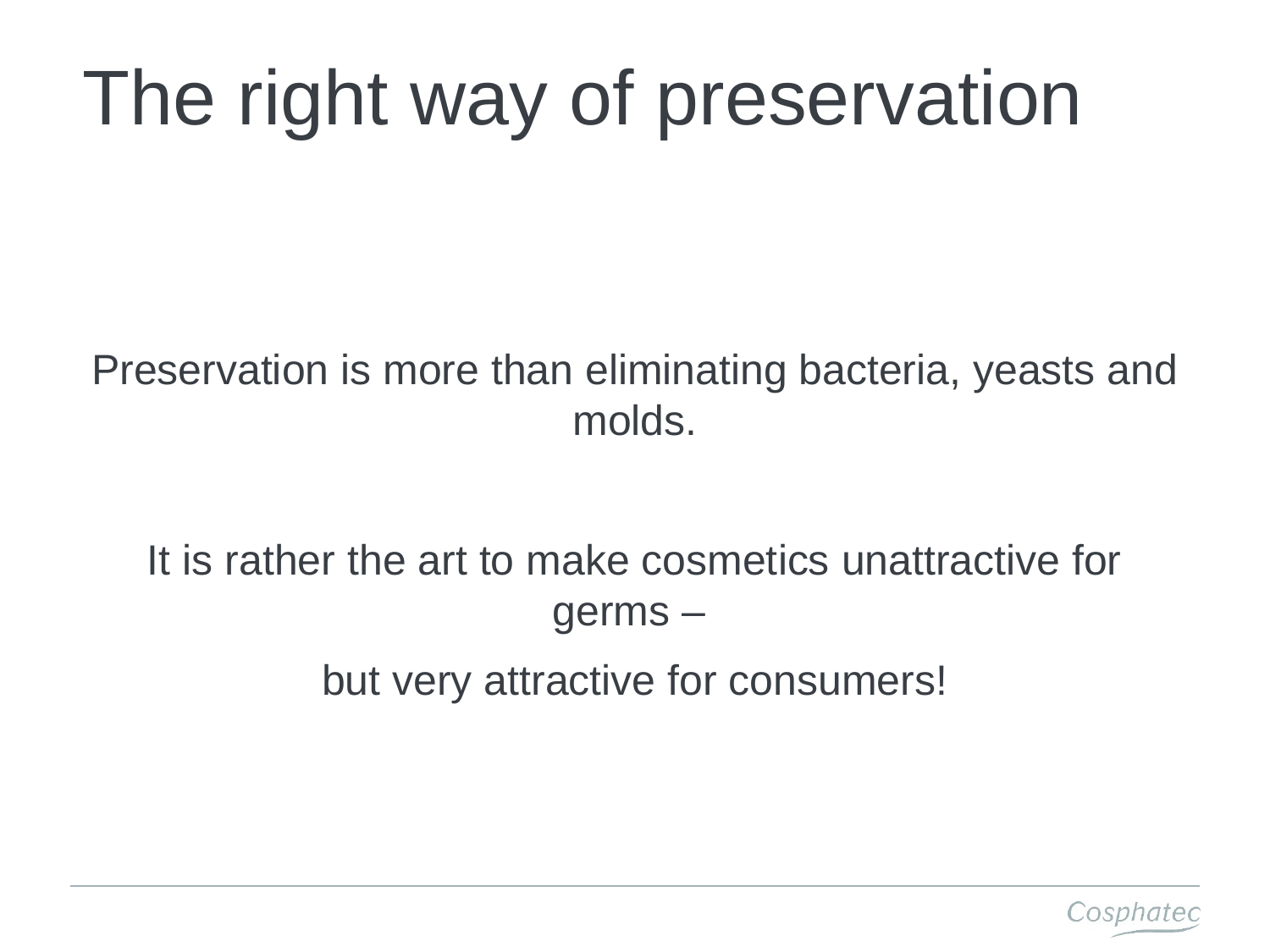

# The right way of preservation

Preservation is more than eliminating bacteria, yeasts and molds.

It is rather the art to make cosmetics unattractive for germs –
but very attractive for consumers!